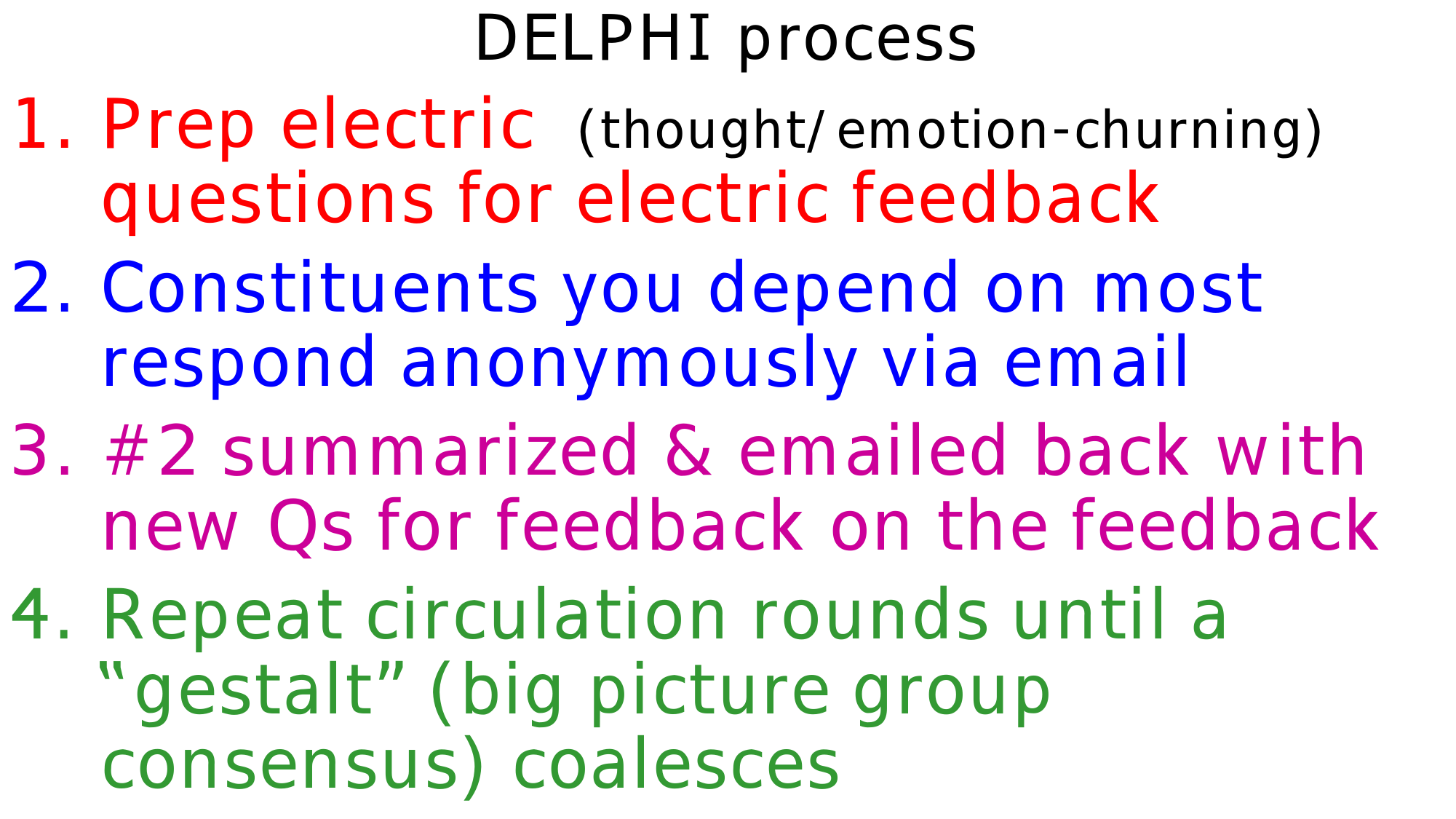

DELPHI process
Prep electric  (thought/emotion-churning) questions for electric feedback
Constituents you depend on most respond anonymously via email
#2 summarized & emailed back with new Qs for feedback on the feedback
Repeat circulation rounds until a “gestalt” (big picture group consensus) coalesces